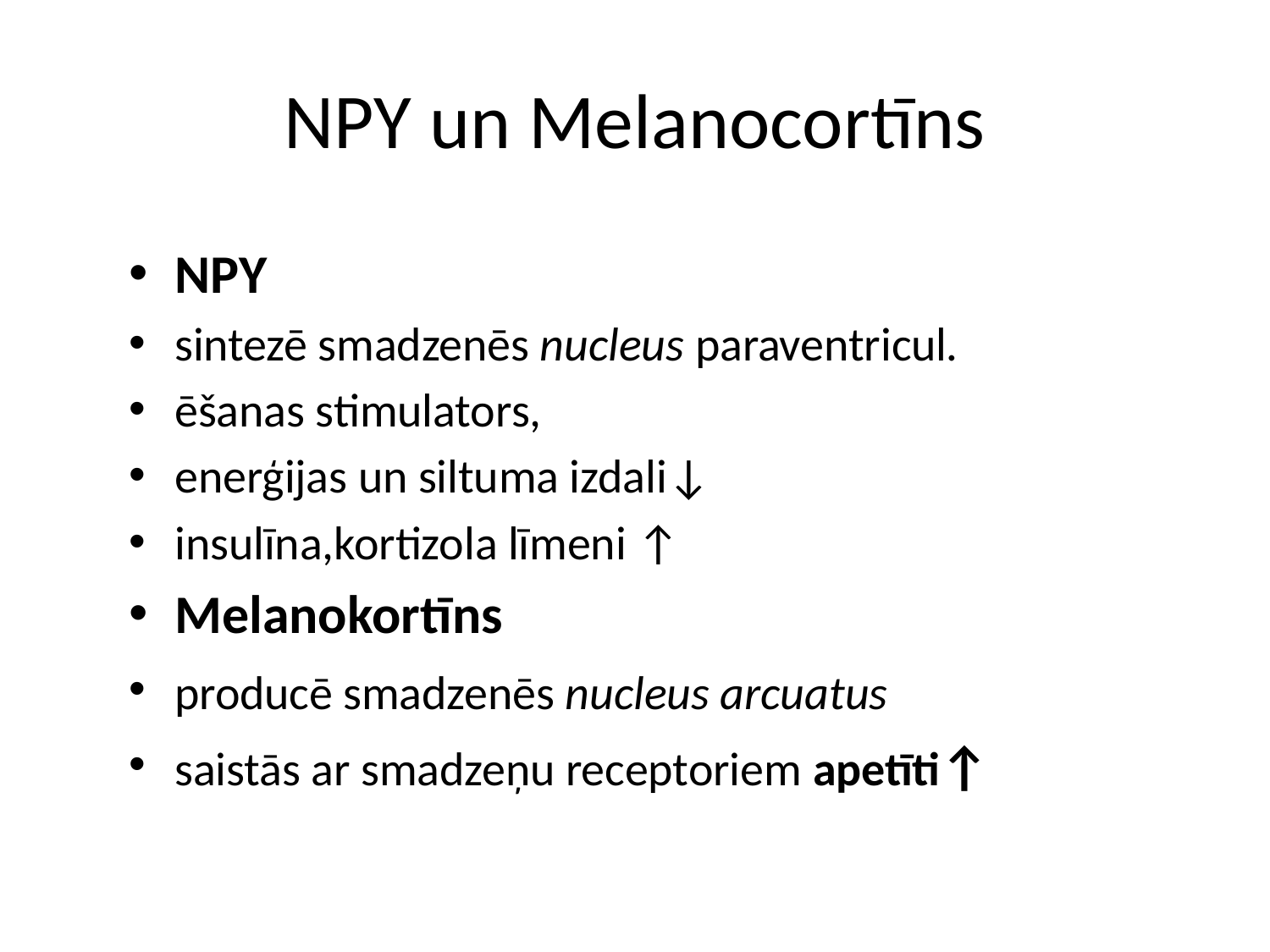

# NPY un Melanocortīns
NPY
sintezē smadzenēs nucleus paraventricul.
ēšanas stimulators,
enerģijas un siltuma izdali↓
insulīna,kortizola līmeni ↑
Melanokortīns
producē smadzenēs nucleus arcuatus
saistās ar smadzeņu receptoriem apetīti↑